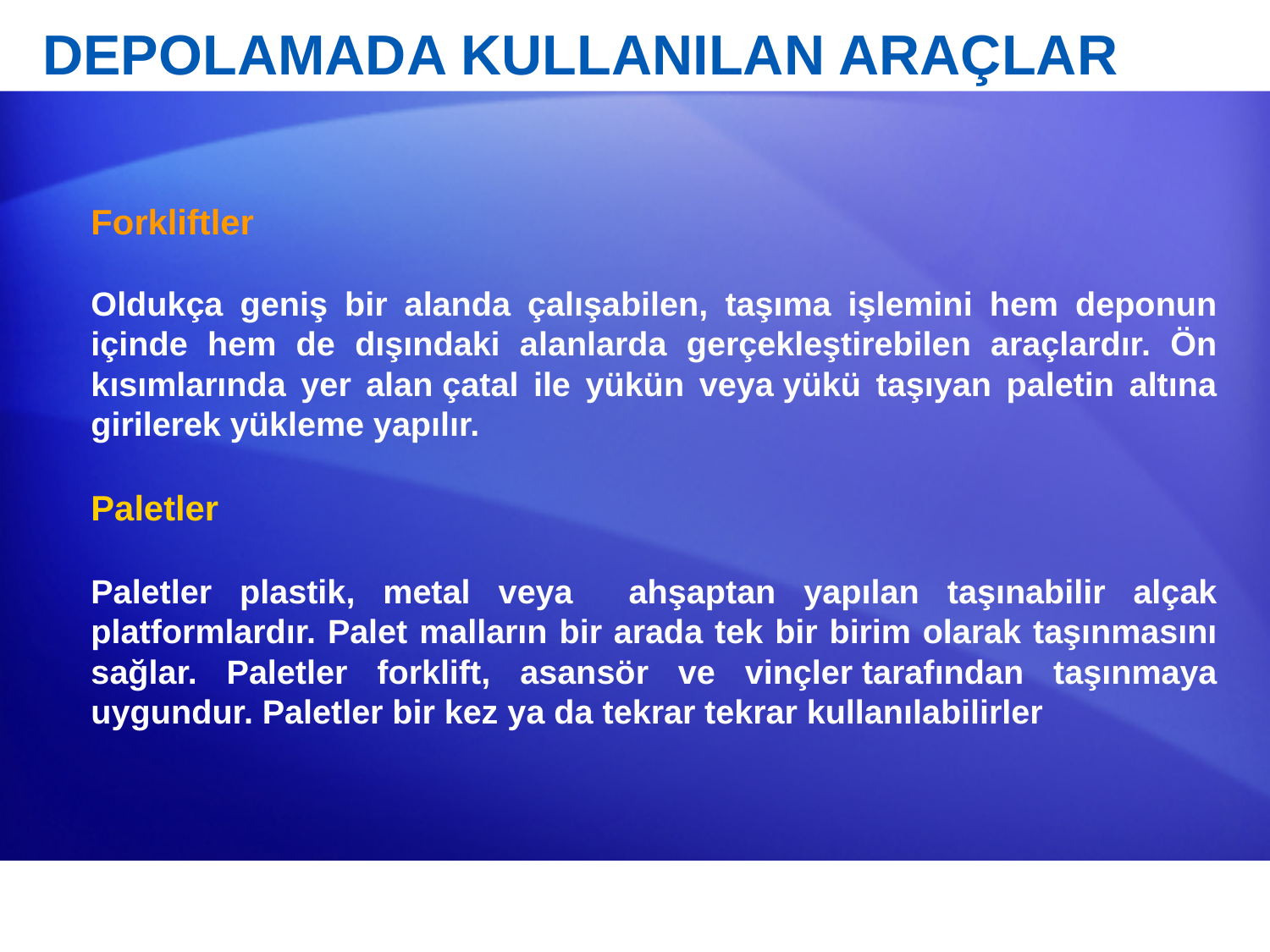

# DEPOLAMADA KULLANILAN ARAÇLAR
Forkliftler

Oldukça geniş bir alanda çalışabilen, taşıma işlemini hem deponun içinde hem de dışındaki alanlarda gerçekleştirebilen araçlardır. Ön kısımlarında yer alan çatal ile yükün veya yükü taşıyan paletin altına girilerek yükleme yapılır.

Paletler

Paletler plastik, metal veya  ahşaptan yapılan taşınabilir alçak platformlardır. Palet malların bir arada tek bir birim olarak taşınmasını sağlar. Paletler forklift, asansör ve vinçler tarafından taşınmaya uygundur. Paletler bir kez ya da tekrar tekrar kullanılabilirler